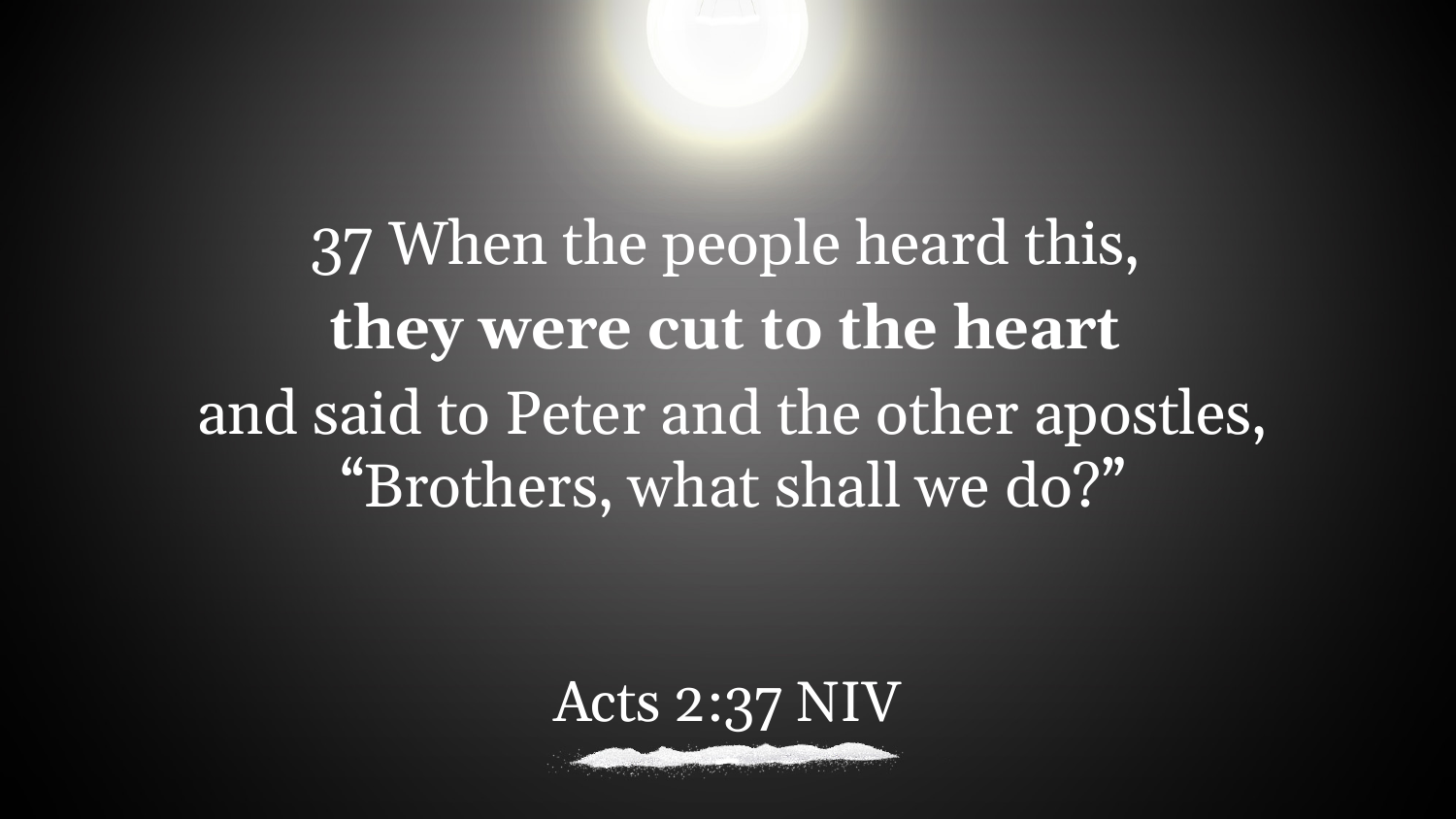

37 When the people heard this,
they were cut to the heart
and said to Peter and the other apostles, “Brothers, what shall we do?”
Acts 2:37 NIV